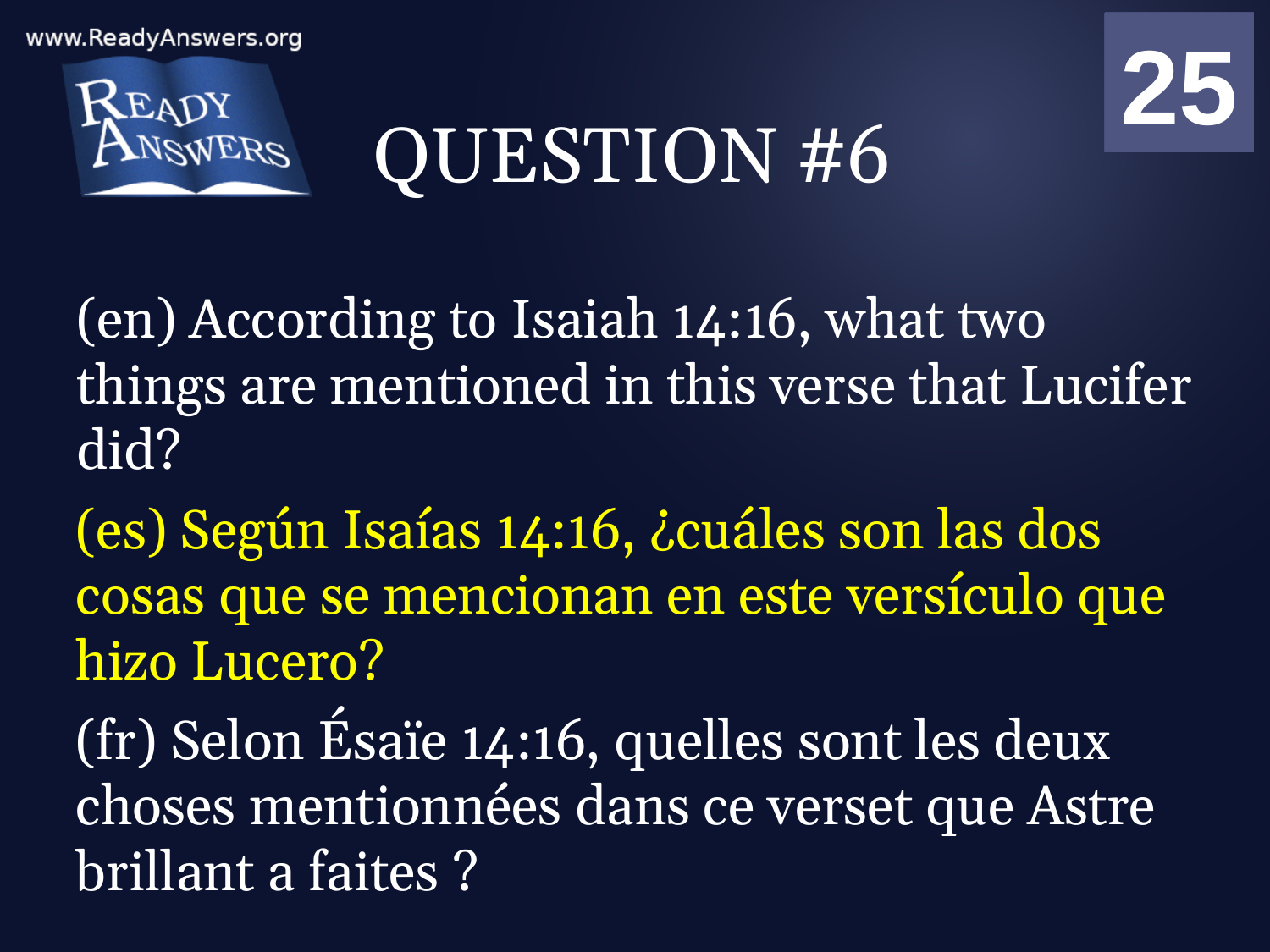

01
02
03
04
05
06
07
08
09
10
11
12
13
14
15
16
17
18
19
20
21
22
23
24
25
00
# QUESTION #6
(en) According to Isaiah 14:16, what two things are mentioned in this verse that Lucifer did?
(es) Según Isaías 14:16, ¿cuáles son las dos cosas que se mencionan en este versículo que hizo Lucero?
(fr) Selon Ésaïe 14:16, quelles sont les deux choses mentionnées dans ce verset que Astre brillant a faites ?